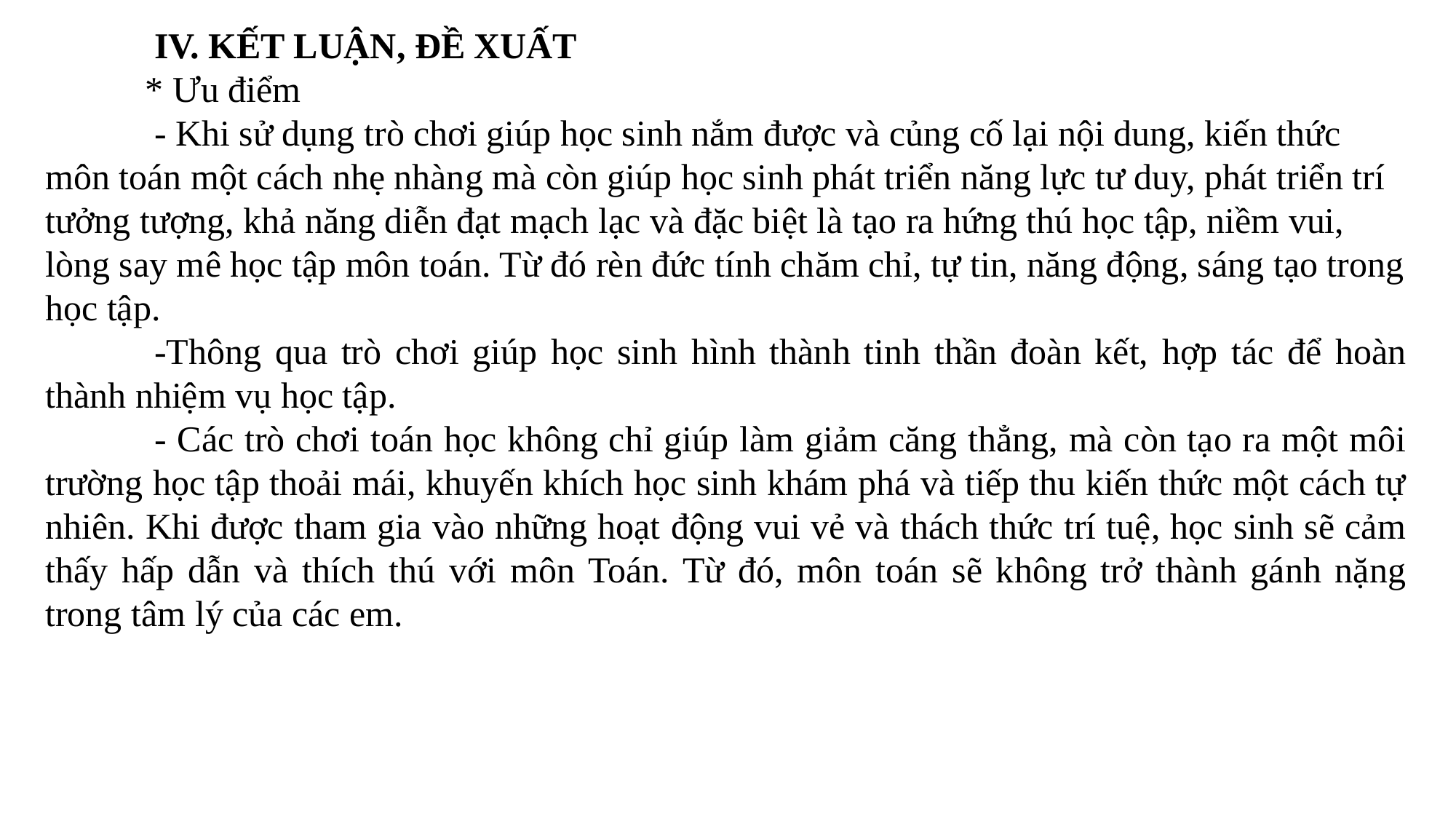

IV. KẾT LUẬN, ĐỀ XUẤT
           * Ưu điểm
 	- Khi sử dụng trò chơi giúp học sinh nắm được và củng cố lại nội dung, kiến thức môn toán một cách nhẹ nhàng mà còn giúp học sinh phát triển năng lực tư duy, phát triển trí tưởng tượng, khả năng diễn đạt mạch lạc và đặc biệt là tạo ra hứng thú học tập, niềm vui, lòng say mê học tập môn toán. Từ đó rèn đức tính chăm chỉ, tự tin, năng động, sáng tạo trong học tập.
	-Thông qua trò chơi giúp học sinh hình thành tinh thần đoàn kết, hợp tác để hoàn thành nhiệm vụ học tập.
	- Các trò chơi toán học không chỉ giúp làm giảm căng thẳng, mà còn tạo ra một môi trường học tập thoải mái, khuyến khích học sinh khám phá và tiếp thu kiến thức một cách tự nhiên. Khi được tham gia vào những hoạt động vui vẻ và thách thức trí tuệ, học sinh sẽ cảm thấy hấp dẫn và thích thú với môn Toán. Từ đó, môn toán sẽ không trở thành gánh nặng trong tâm lý của các em.